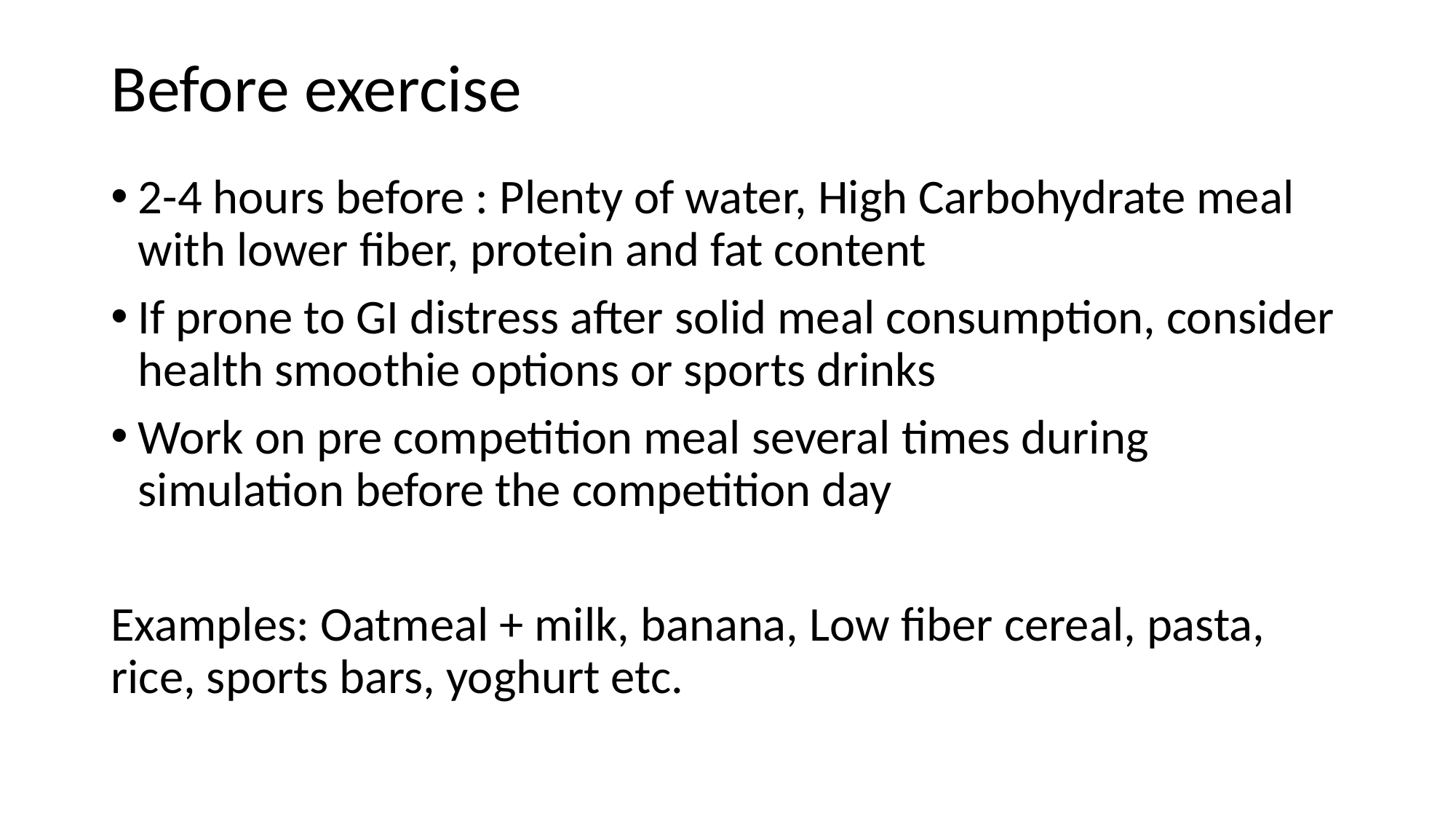

# Before exercise
2-4 hours before : Plenty of water, High Carbohydrate meal with lower fiber, protein and fat content
If prone to GI distress after solid meal consumption, consider health smoothie options or sports drinks
Work on pre competition meal several times during simulation before the competition day

Examples: Oatmeal + milk, banana, Low fiber cereal, pasta, rice, sports bars, yoghurt etc.